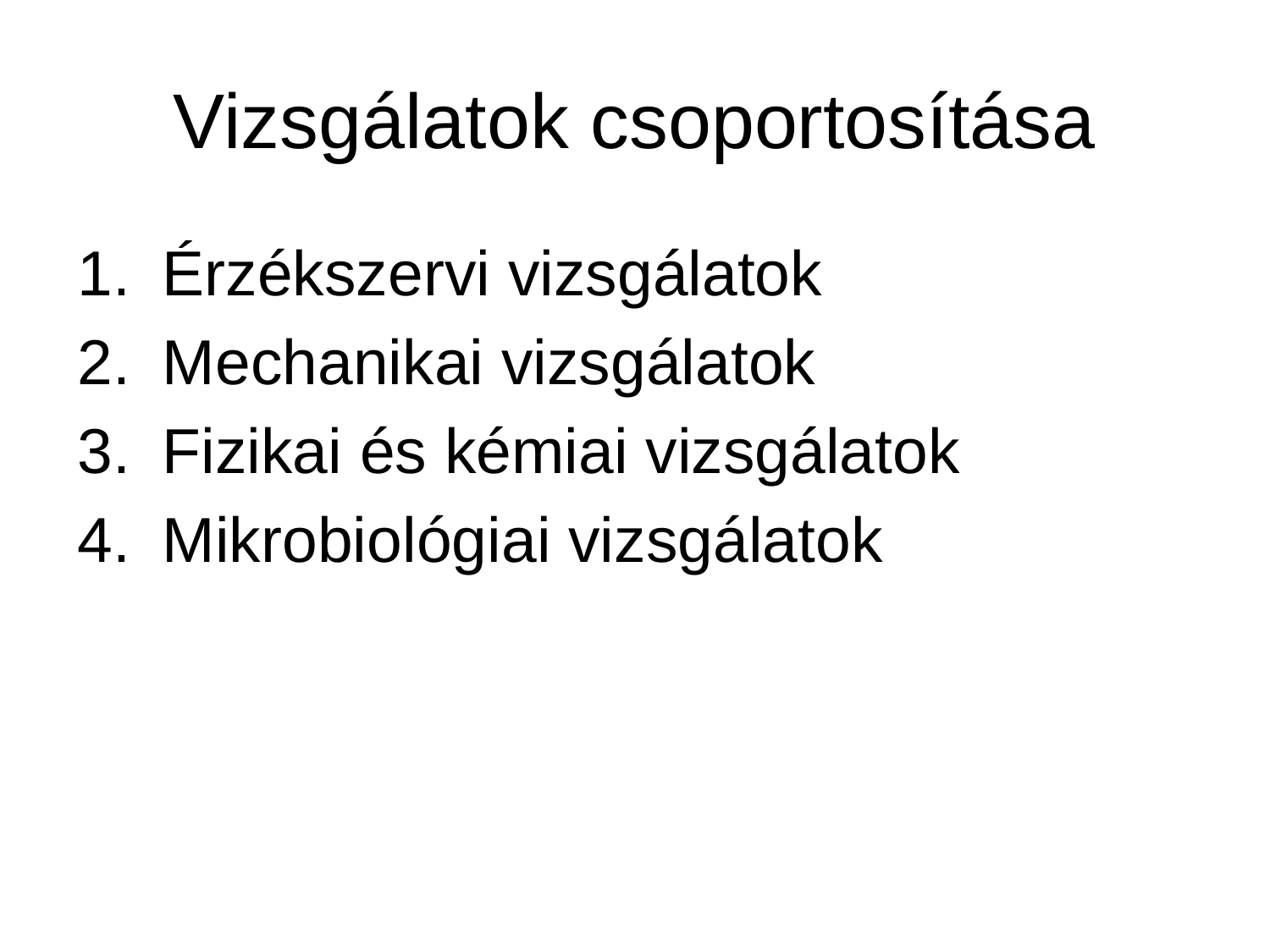

# Vizsgálatok csoportosítása
Érzékszervi vizsgálatok
Mechanikai vizsgálatok
Fizikai és kémiai vizsgálatok
Mikrobiológiai vizsgálatok